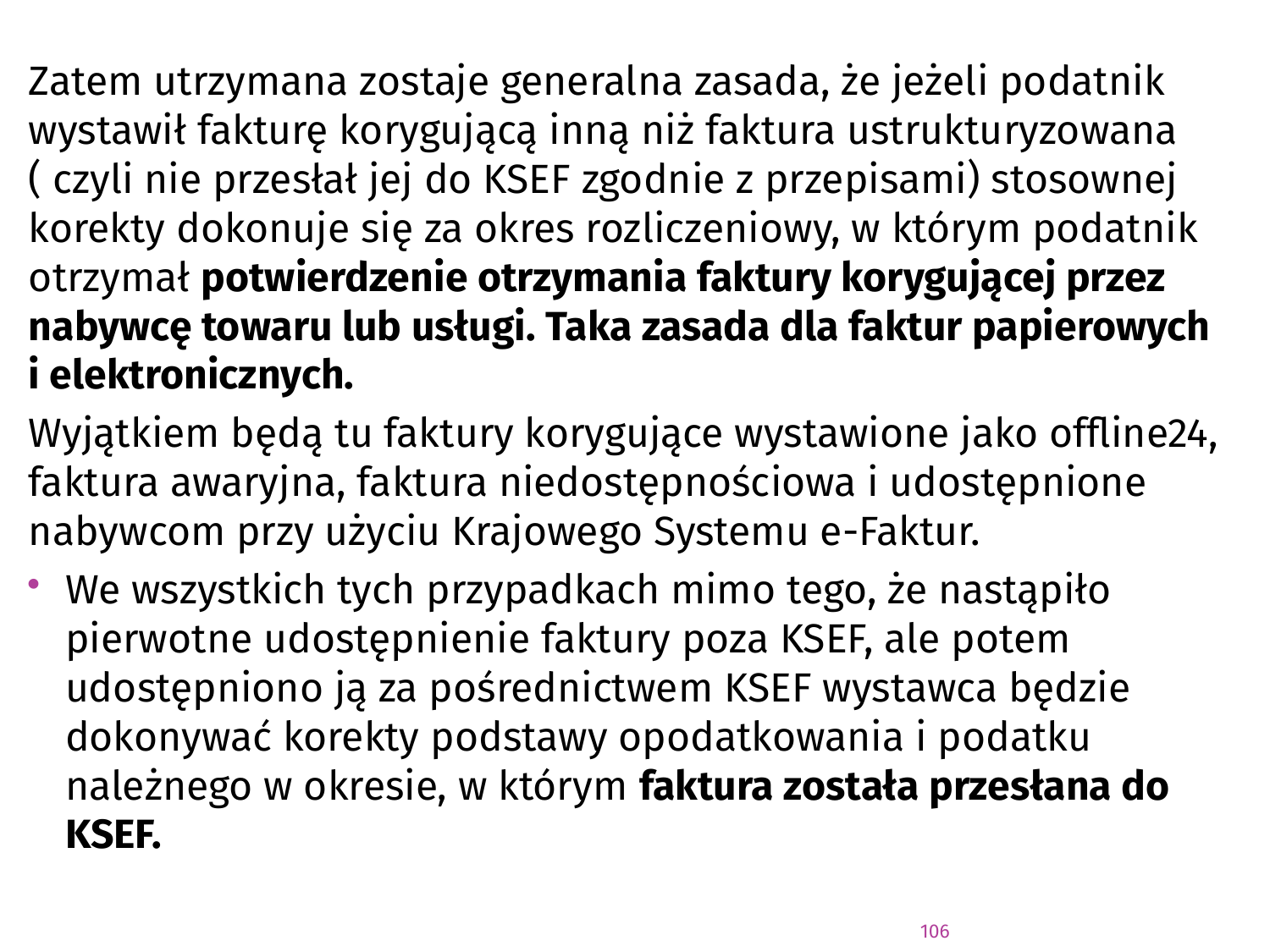

#
Zatem utrzymana zostaje generalna zasada, że jeżeli podatnik wystawił fakturę korygującą inną niż faktura ustrukturyzowana ( czyli nie przesłał jej do KSEF zgodnie z przepisami) stosownej korekty dokonuje się za okres rozliczeniowy, w którym podatnik otrzymał potwierdzenie otrzymania faktury korygującej przez nabywcę towaru lub usługi. Taka zasada dla faktur papierowych i elektronicznych.
Wyjątkiem będą tu faktury korygujące wystawione jako offline24, faktura awaryjna, faktura niedostępnościowa i udostępnione nabywcom przy użyciu Krajowego Systemu e-Faktur.
We wszystkich tych przypadkach mimo tego, że nastąpiło pierwotne udostępnienie faktury poza KSEF, ale potem  udostępniono ją za pośrednictwem KSEF wystawca będzie dokonywać korekty podstawy opodatkowania i podatku należnego w okresie, w którym faktura została przesłana do KSEF.

106